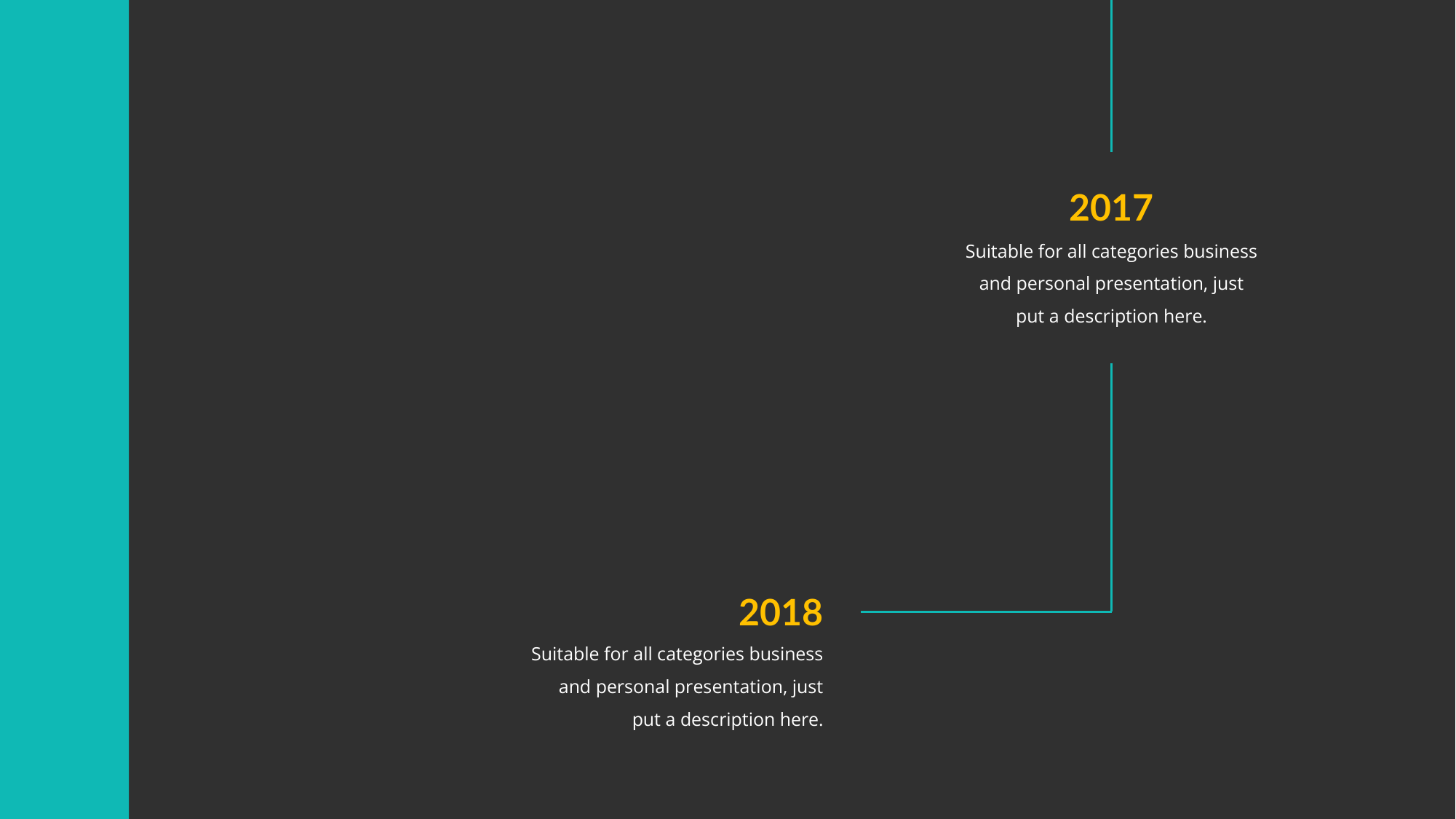

2017
Suitable for all categories business and personal presentation, just put a description here.
2018
Suitable for all categories business and personal presentation, just put a description here.